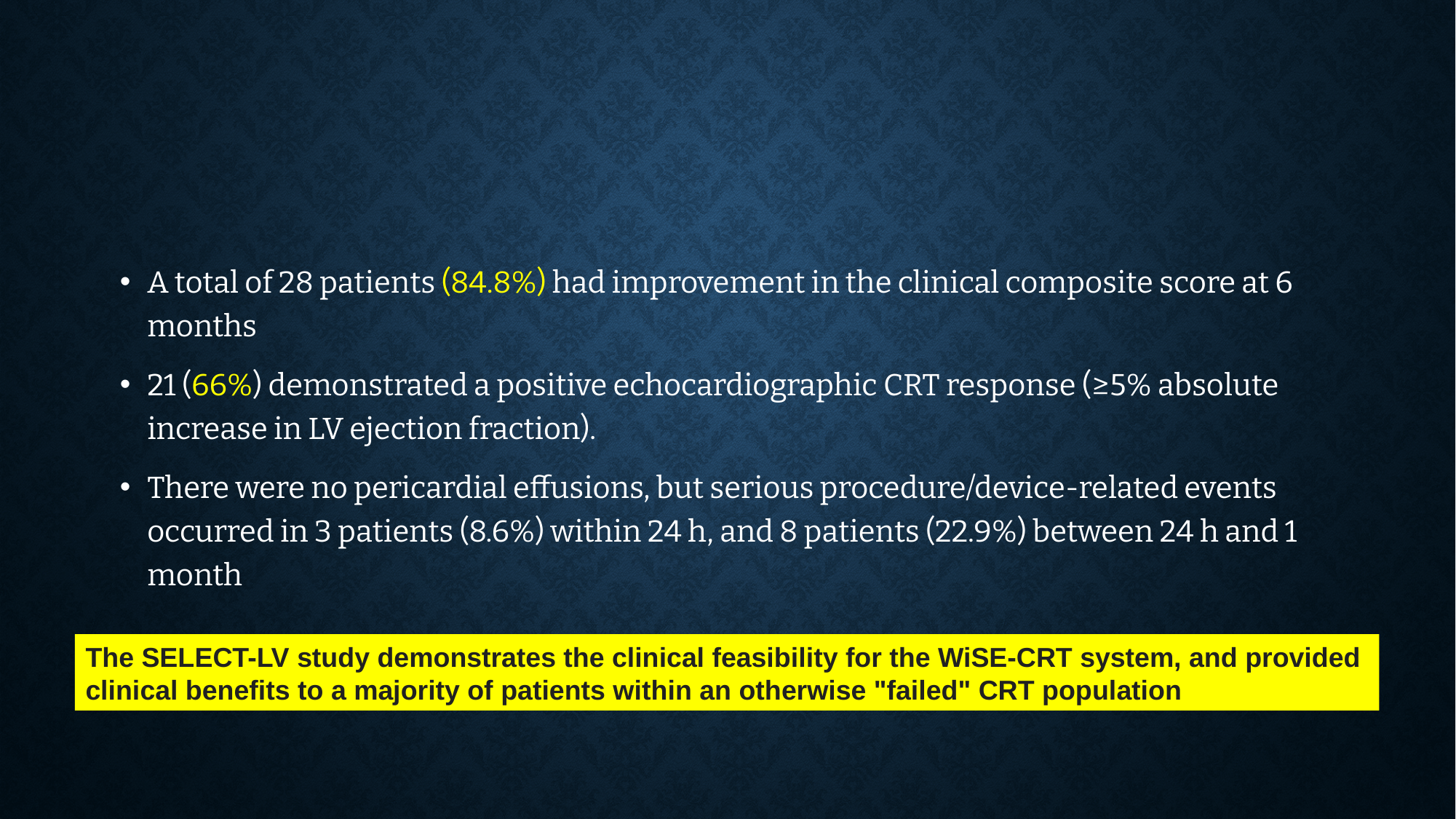

#
A total of 28 patients (84.8%) had improvement in the clinical composite score at 6 months
21 (66%) demonstrated a positive echocardiographic CRT response (≥5% absolute increase in LV ejection fraction).
There were no pericardial effusions, but serious procedure/device-related events occurred in 3 patients (8.6%) within 24 h, and 8 patients (22.9%) between 24 h and 1 month
The SELECT-LV study demonstrates the clinical feasibility for the WiSE-CRT system, and provided clinical benefits to a majority of patients within an otherwise "failed" CRT population